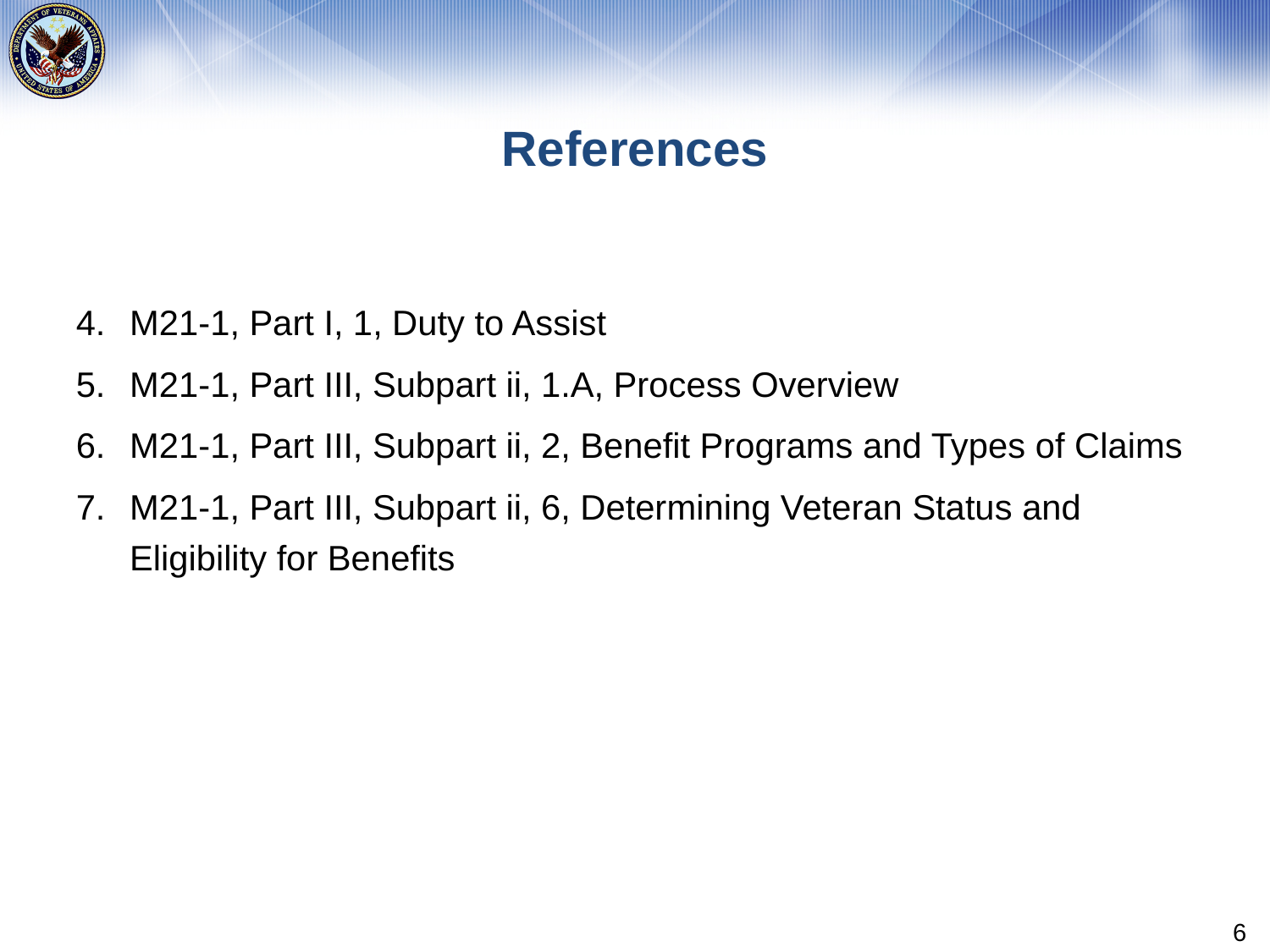

# References
M21-1, Part I, 1, Duty to Assist
M21-1, Part III, Subpart ii, 1.A, Process Overview
M21-1, Part III, Subpart ii, 2, Benefit Programs and Types of Claims
M21-1, Part III, Subpart ii, 6, Determining Veteran Status and Eligibility for Benefits
6